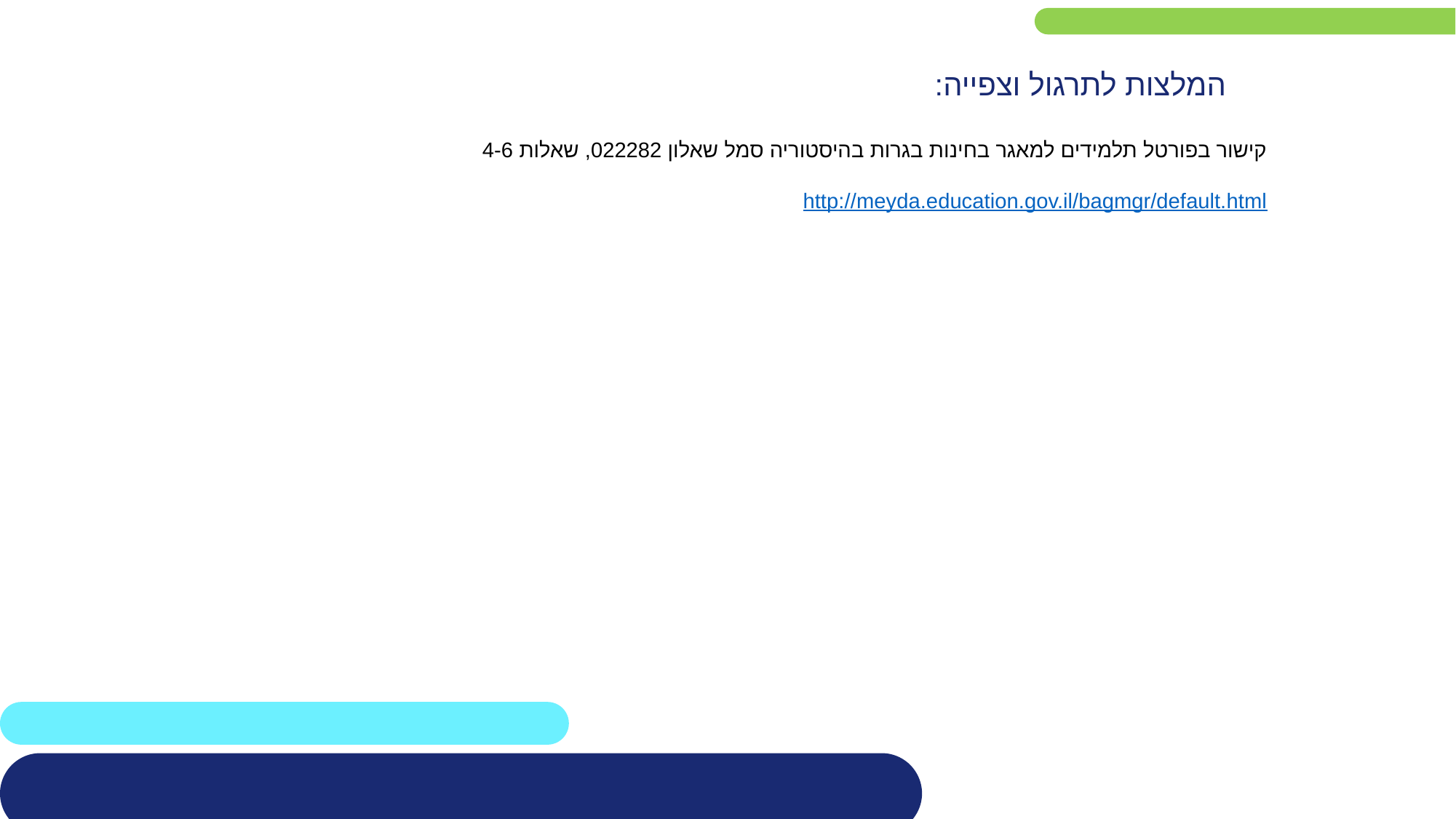

המלצות לתרגול וצפייה:

קישור בפורטל תלמידים למאגר בחינות בגרות בהיסטוריה סמל שאלון 022282, שאלות 4-6

http://meyda.education.gov.il/bagmgr/default.html